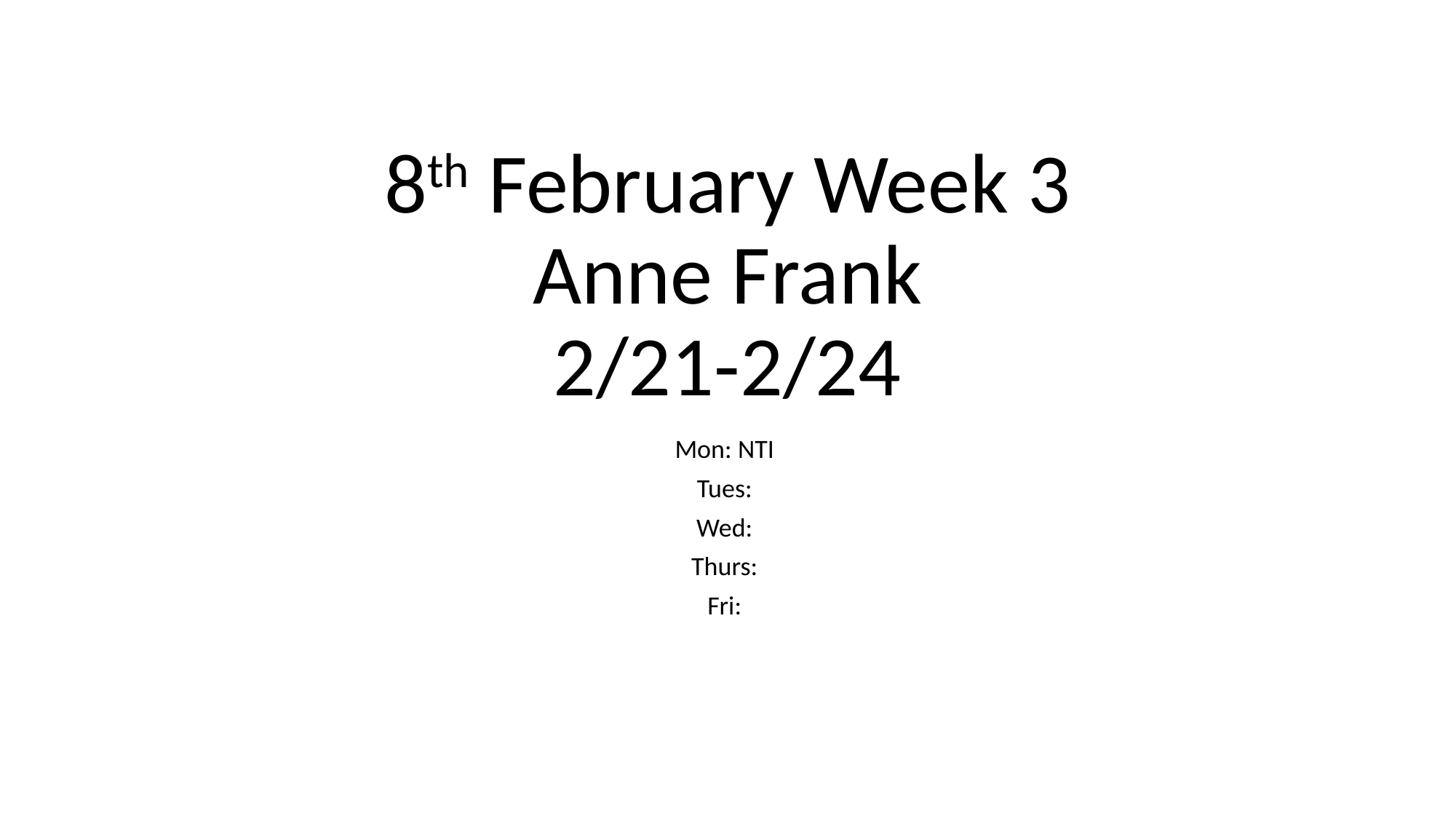

# 8th February Week 3 Anne Frank 2/21-2/24
Mon: NTI
Tues:
Wed:
Thurs:
Fri: